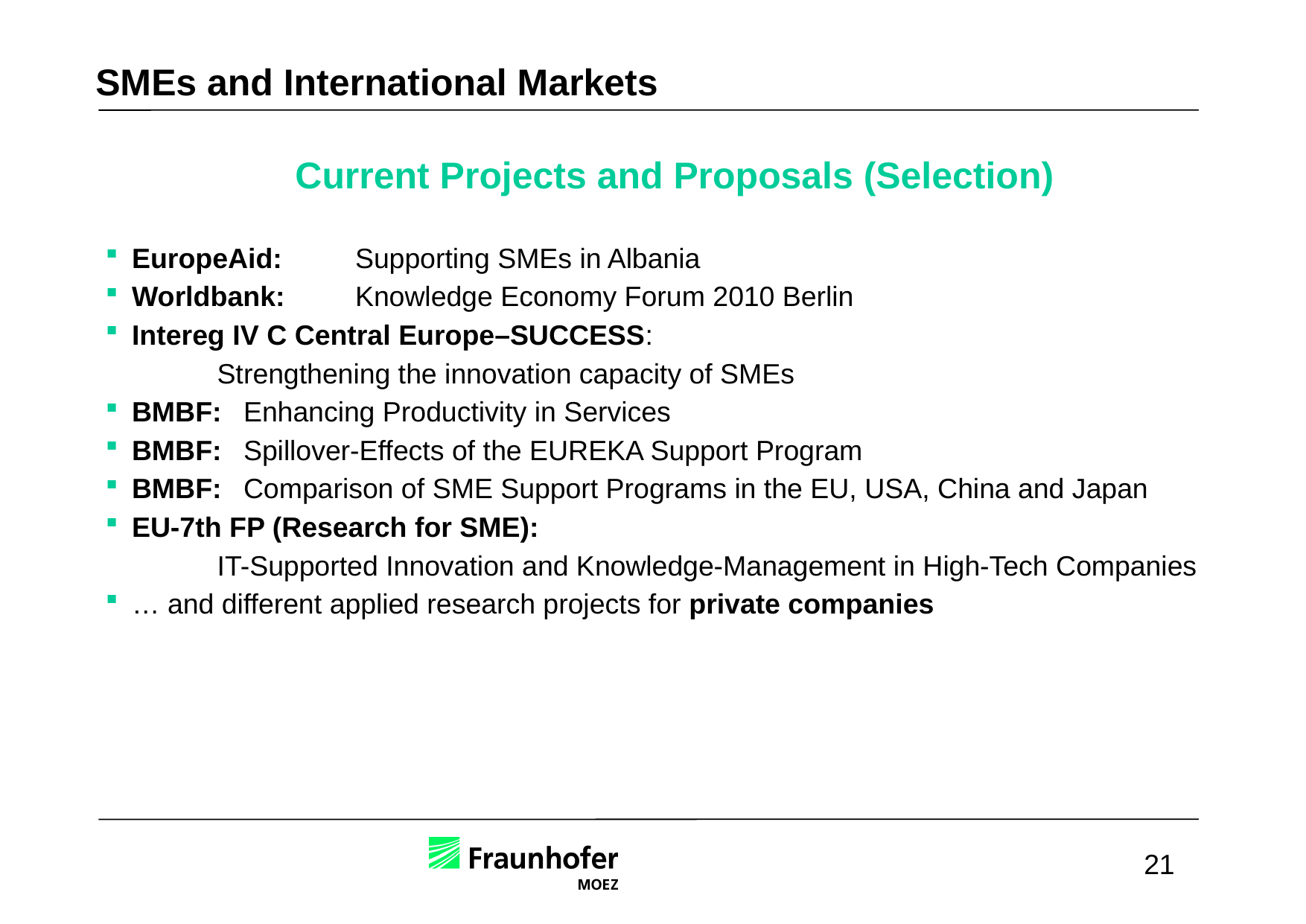

SMEs and International Markets

Current Projects and Proposals (Selection)

EuropeAid: 	Supporting SMEs in Albania
Worldbank: 	Knowledge Economy Forum 2010 Berlin
Intereg IV C Central Europe–SUCCESS:
	Strengthening the innovation capacity of SMEs
BMBF: 	Enhancing Productivity in Services
BMBF: 	Spillover-Effects of the EUREKA Support Program
BMBF: 	Comparison of SME Support Programs in the EU, USA, China and Japan
EU-7th FP (Research for SME):
	IT-Supported Innovation and Knowledge-Management in High-Tech Companies
… and different applied research projects for private companies

21